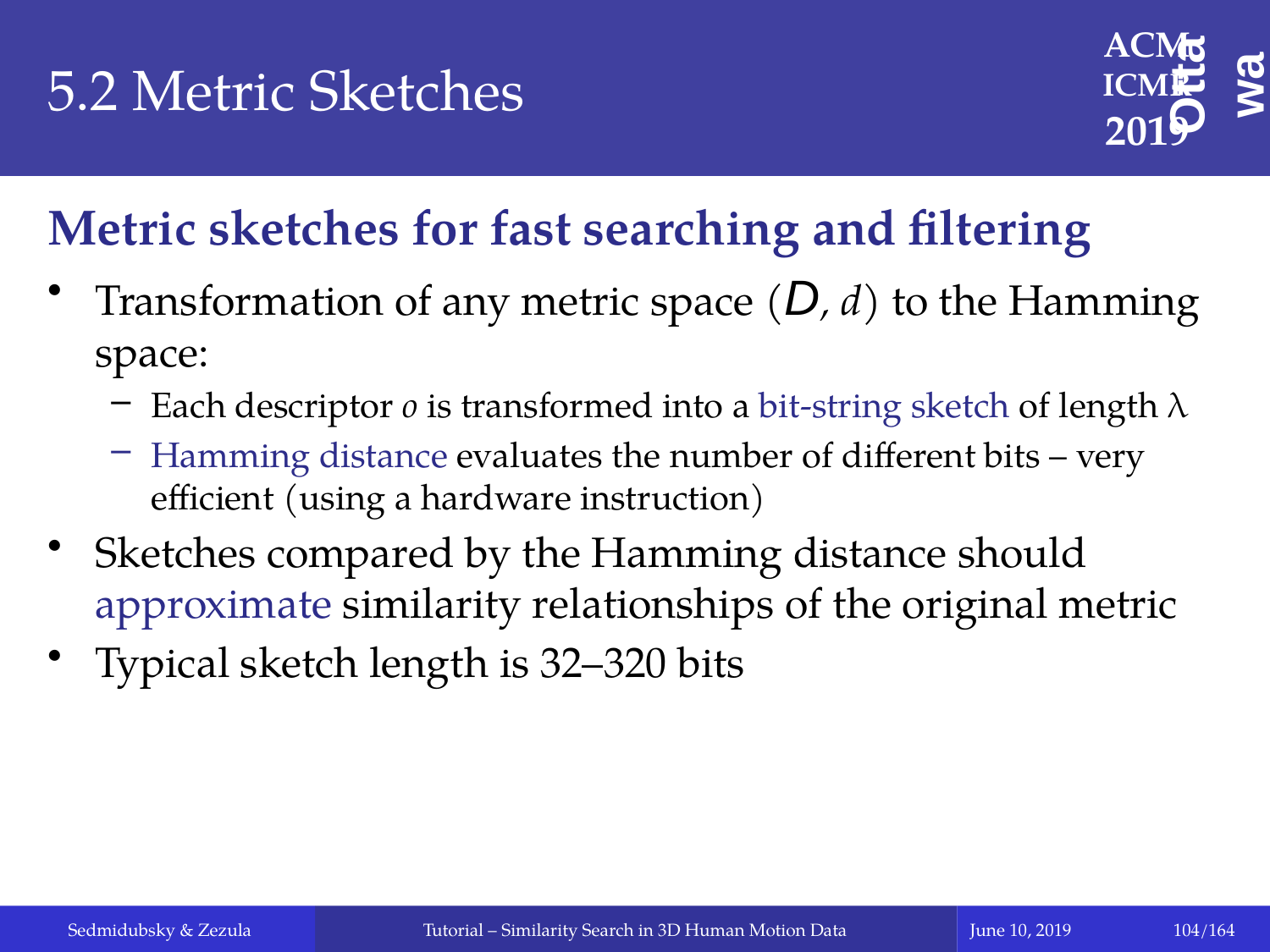

# 5.2 Metric Sketches
Metric sketches for fast searching and filtering
Transformation of any metric space (D, d) to the Hamming space:
Each descriptor o is transformed into a bit-string sketch of length λ
Hamming distance evaluates the number of different bits – very efficient (using a hardware instruction)
Sketches compared by the Hamming distance should approximate similarity relationships of the original metric
Typical sketch length is 32–320 bits
Tutorial – Similarity Search in 3D Human Motion Data
June 10, 2019
104/164